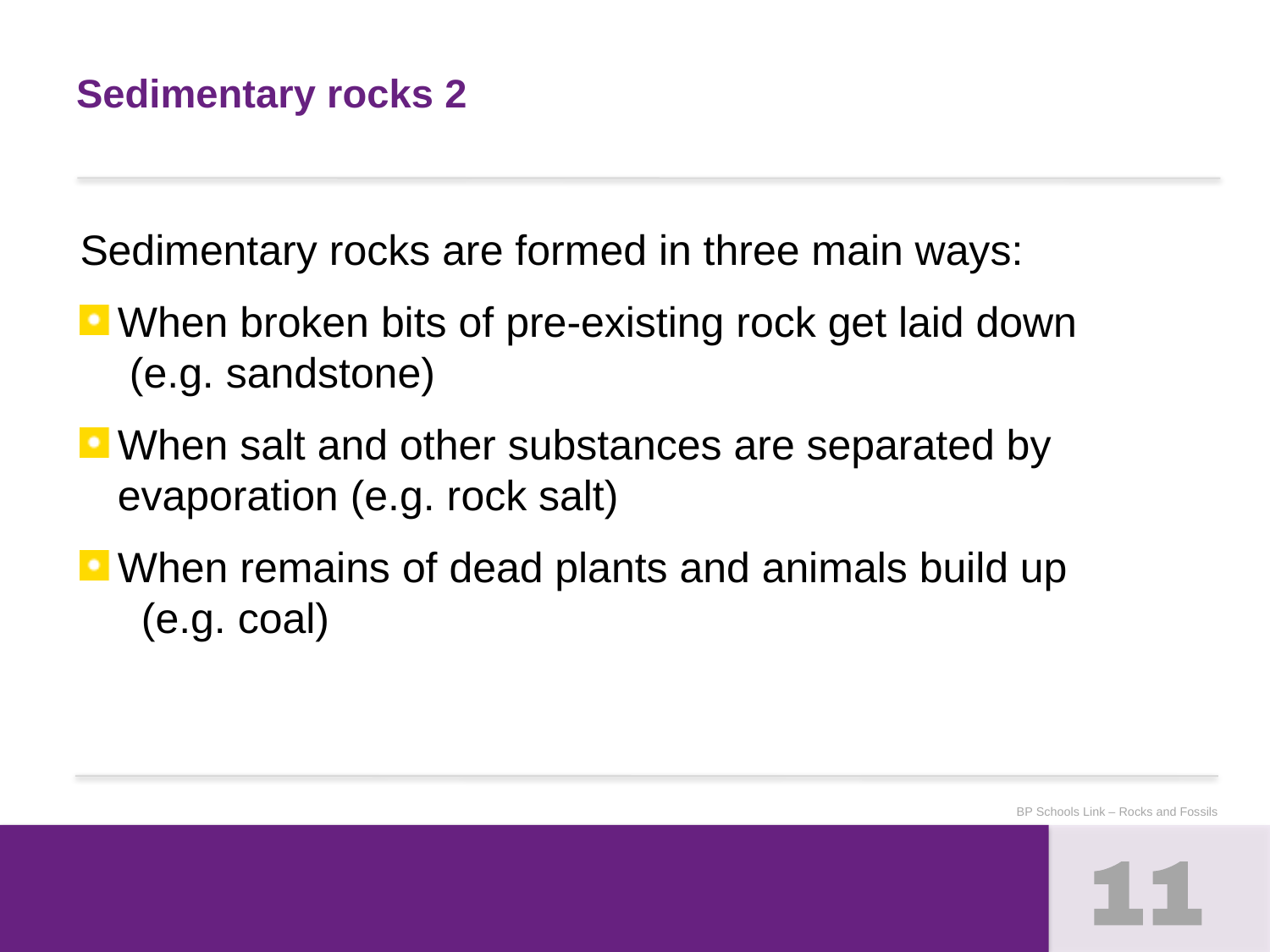

# Sedimentary rocks 2
Sedimentary rocks are formed in three main ways:
When broken bits of pre-existing rock get laid down     (e.g. sandstone)
When salt and other substances are separated by evaporation (e.g. rock salt)
When remains of dead plants and animals build up       (e.g. coal)
BP Schools Link – Rocks and Fossils

11